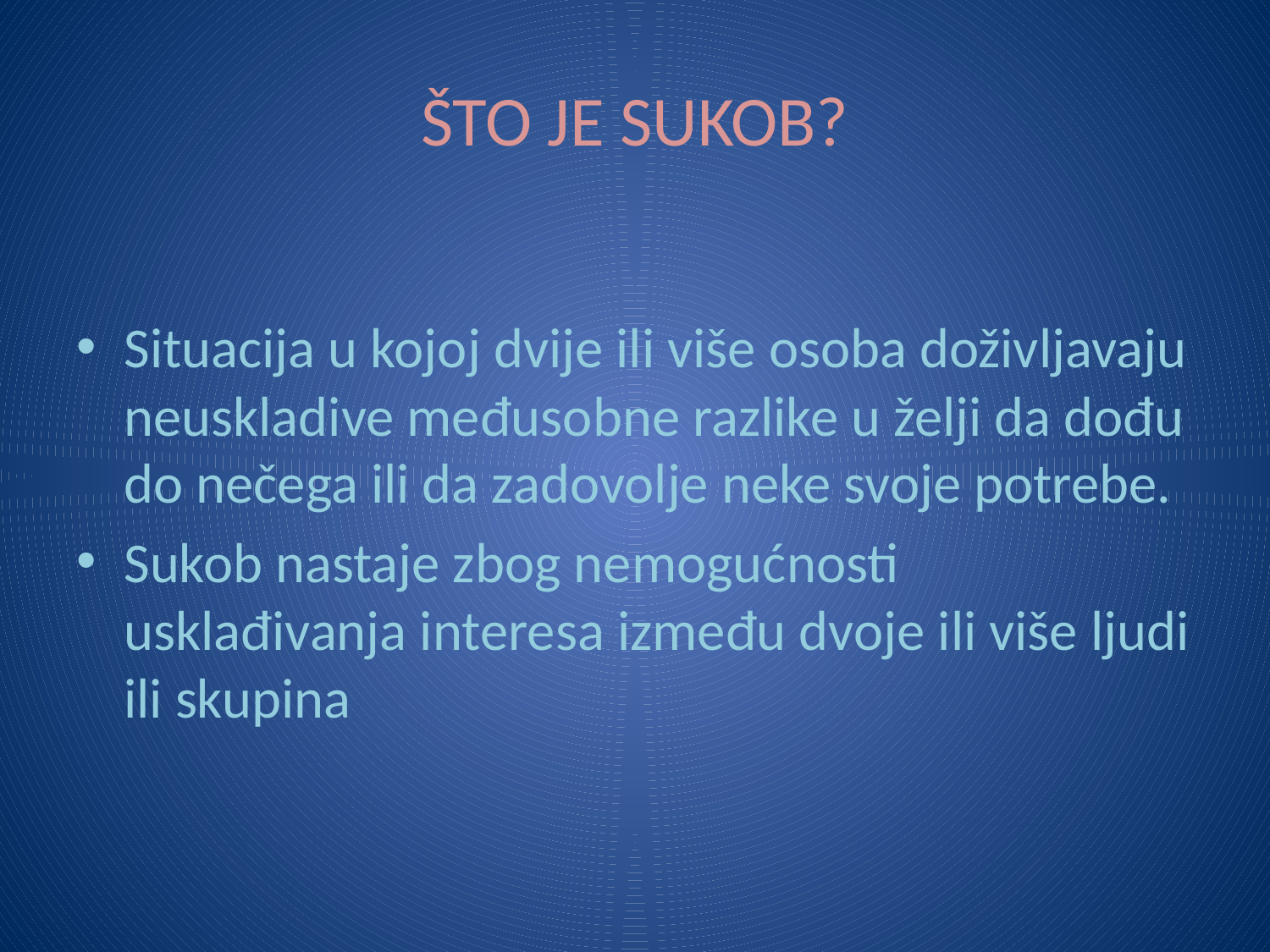

# ŠTO JE SUKOB?

Situacija u kojoj dvije ili više osoba doživljavaju neuskladive međusobne razlike u želji da dođu do nečega ili da zadovolje neke svoje potrebe.
Sukob nastaje zbog nemogućnosti usklađivanja interesa između dvoje ili više ljudi ili skupina